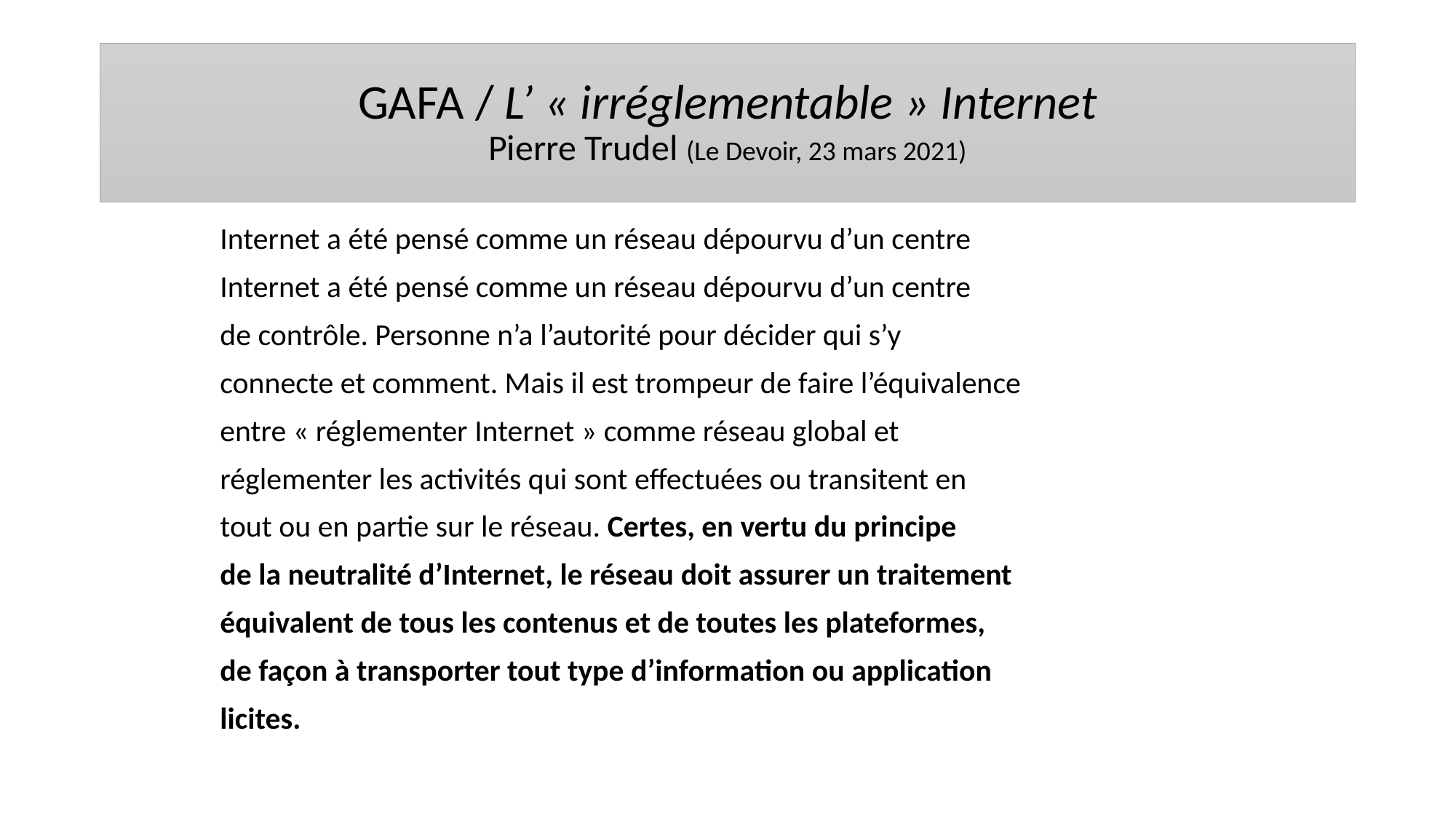

# GAFA / L’ « irréglementable » Internet Pierre Trudel (Le Devoir, 23 mars 2021)
	Internet a été pensé comme un réseau dépourvu d’un centre
	Internet a été pensé comme un réseau dépourvu d’un centre
	de contrôle. Personne n’a l’autorité pour décider qui s’y
	connecte et comment. Mais il est trompeur de faire l’équivalence
	entre « réglementer Internet » comme réseau global et
	réglementer les activités qui sont effectuées ou transitent en
	tout ou en partie sur le réseau. Certes, en vertu du principe
	de la neutralité d’Internet, le réseau doit assurer un traitement
	équivalent de tous les contenus et de toutes les plateformes,
	de façon à transporter tout type d’information ou application
	licites.